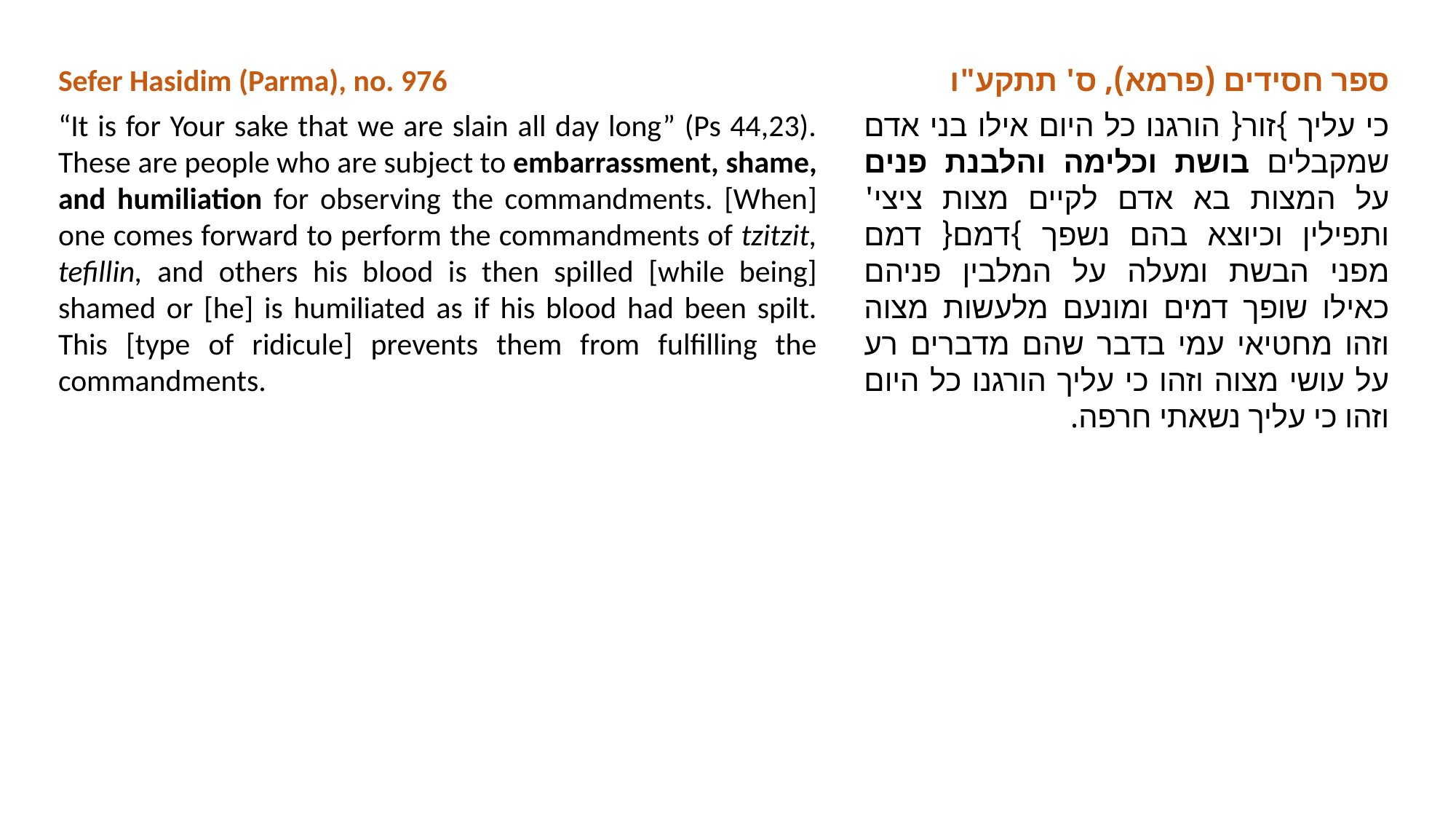

Sefer Hasidim (Parma), no. 976
“It is for Your sake that we are slain all day long” (Ps 44,23). These are people who are subject to embarrassment, shame, and humiliation for observing the commandments. [When] one comes forward to perform the commandments of tzitzit, tefillin, and others his blood is then spilled [while being] shamed or [he] is humiliated as if his blood had been spilt. This [type of ridicule] prevents them from fulfilling the commandments.
ספר חסידים (פרמא), ס' תתקע"ו
כי עליך }זור{ הורגנו כל היום אילו בני אדם שמקבלים בושת וכלימה והלבנת פנים על המצות בא אדם לקיים מצות ציצי' ותפילין וכיוצא בהם נשפך }דמם{ דמם מפני הבשת ומעלה על המלבין פניהם כאילו שופך דמים ומונעם מלעשות מצוה וזהו מחטיאי עמי בדבר שהם מדברים רע על עושי מצוה וזהו כי עליך הורגנו כל היום וזהו כי עליך נשאתי חרפה.